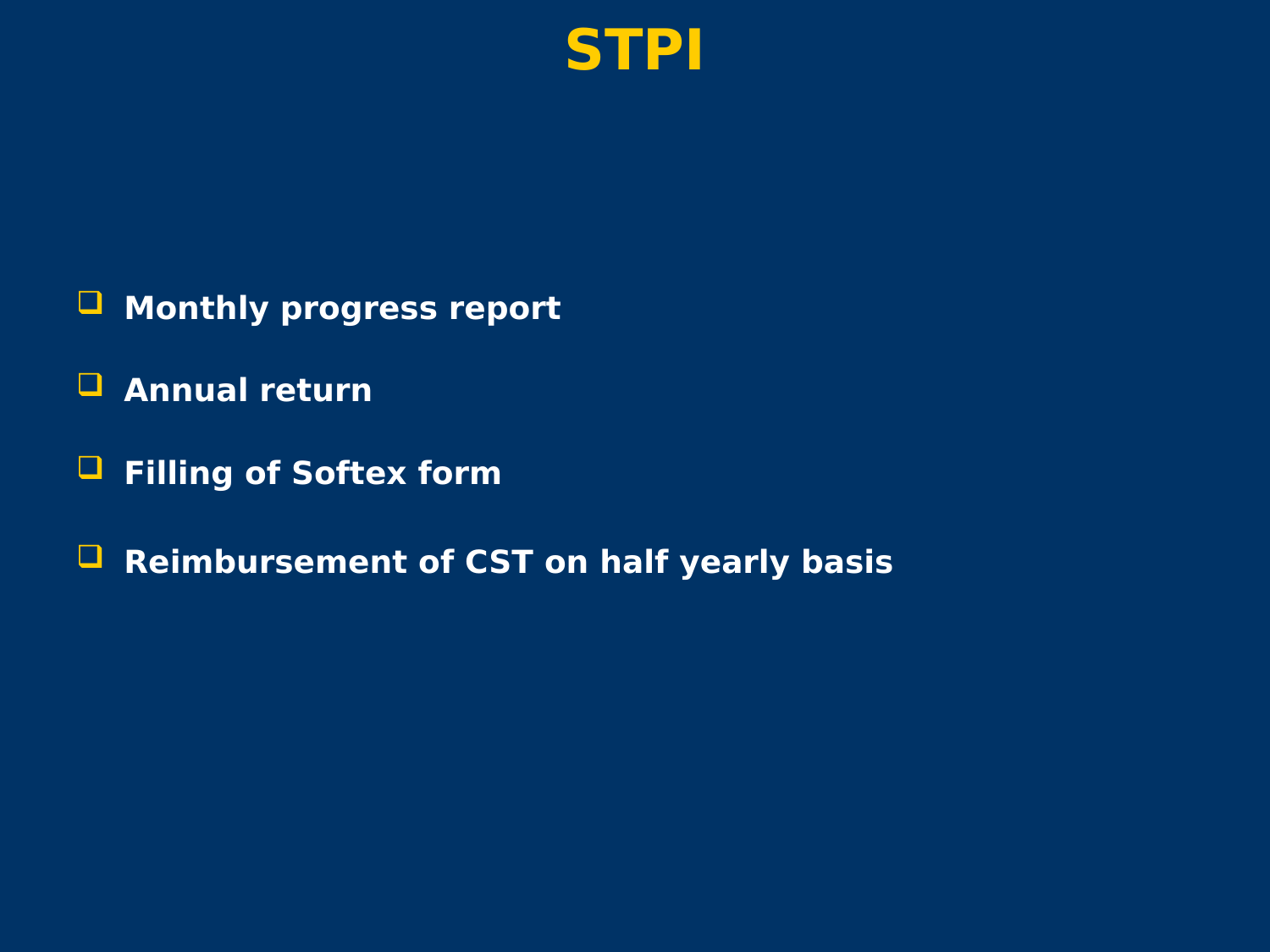

# STPI

Monthly progress report
Annual return
Filling of Softex form

Reimbursement of CST on half yearly basis